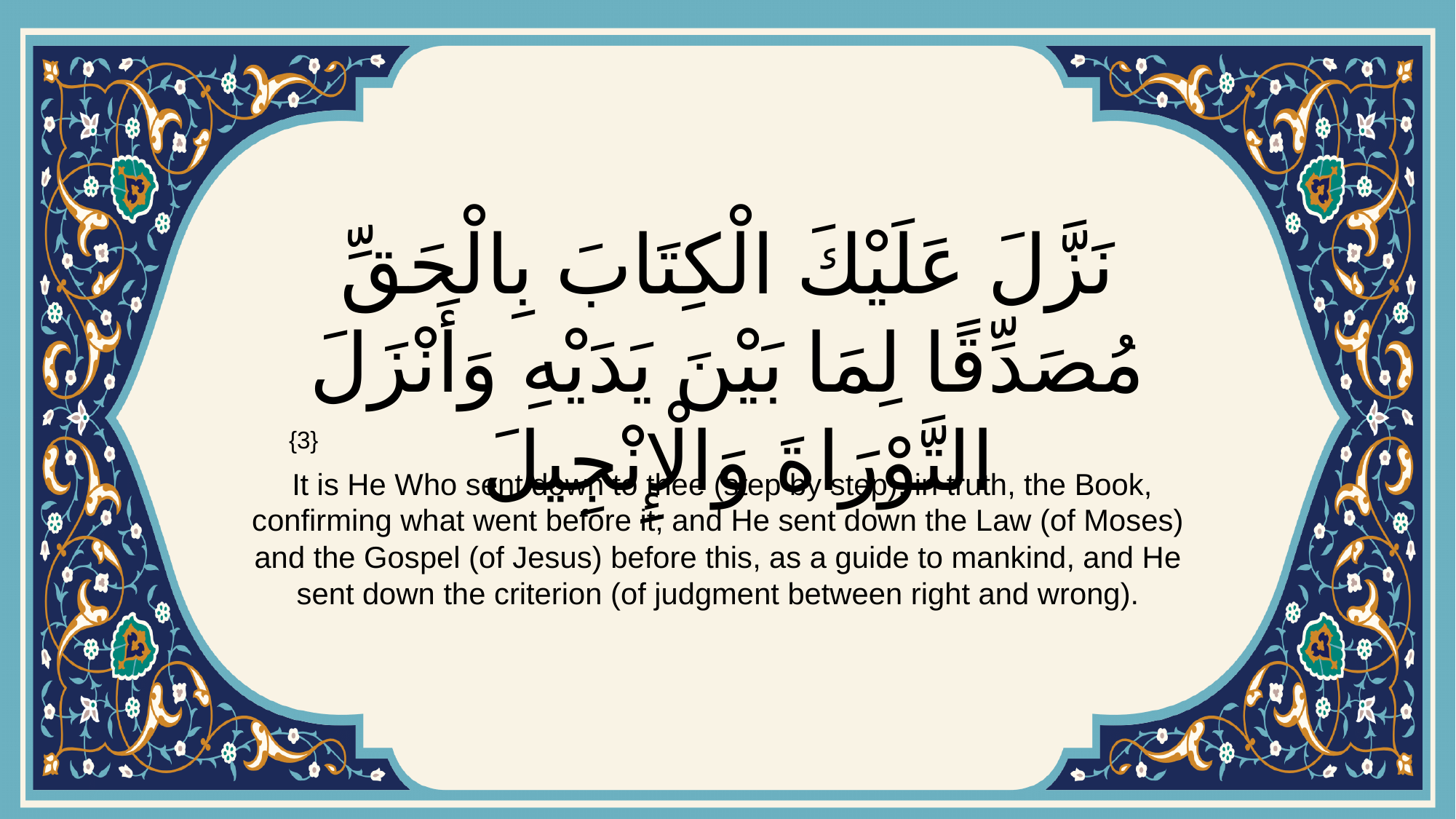

# نَزَّلَ عَلَيْكَ الْكِتَابَ بِالْحَقِّ مُصَدِّقًا لِمَا بَيْنَ يَدَيْهِ وَأَنْزَلَ التَّوْرَاةَ وَالْإِنْجِيلَ
{3}
 It is He Who sent down to thee (step by step), in truth, the Book, confirming what went before it; and He sent down the Law (of Moses) and the Gospel (of Jesus) before this, as a guide to mankind, and He sent down the criterion (of judgment between right and wrong).